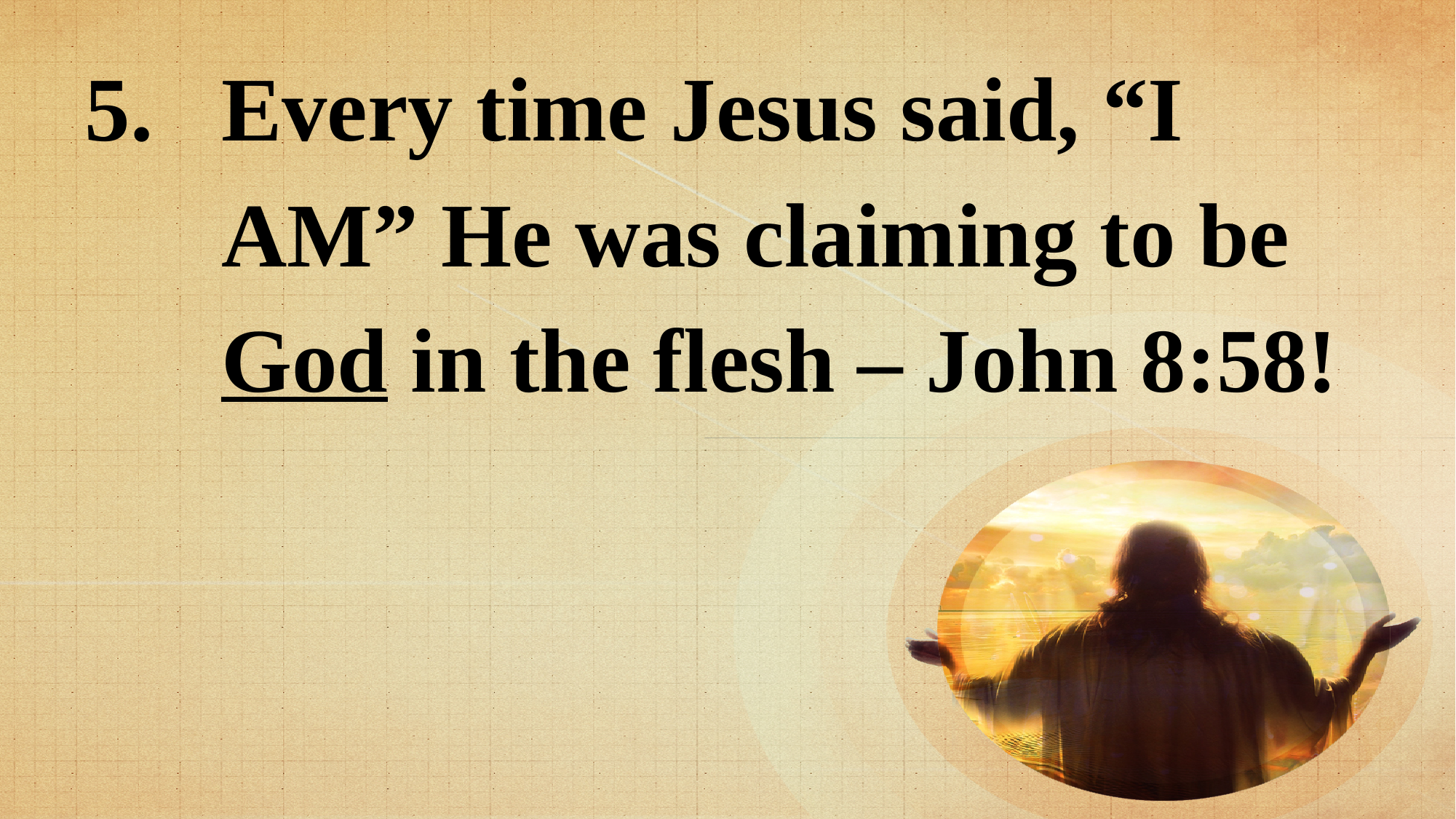

Every time Jesus said, “I AM” He was claiming to be God in the flesh – John 8:58!